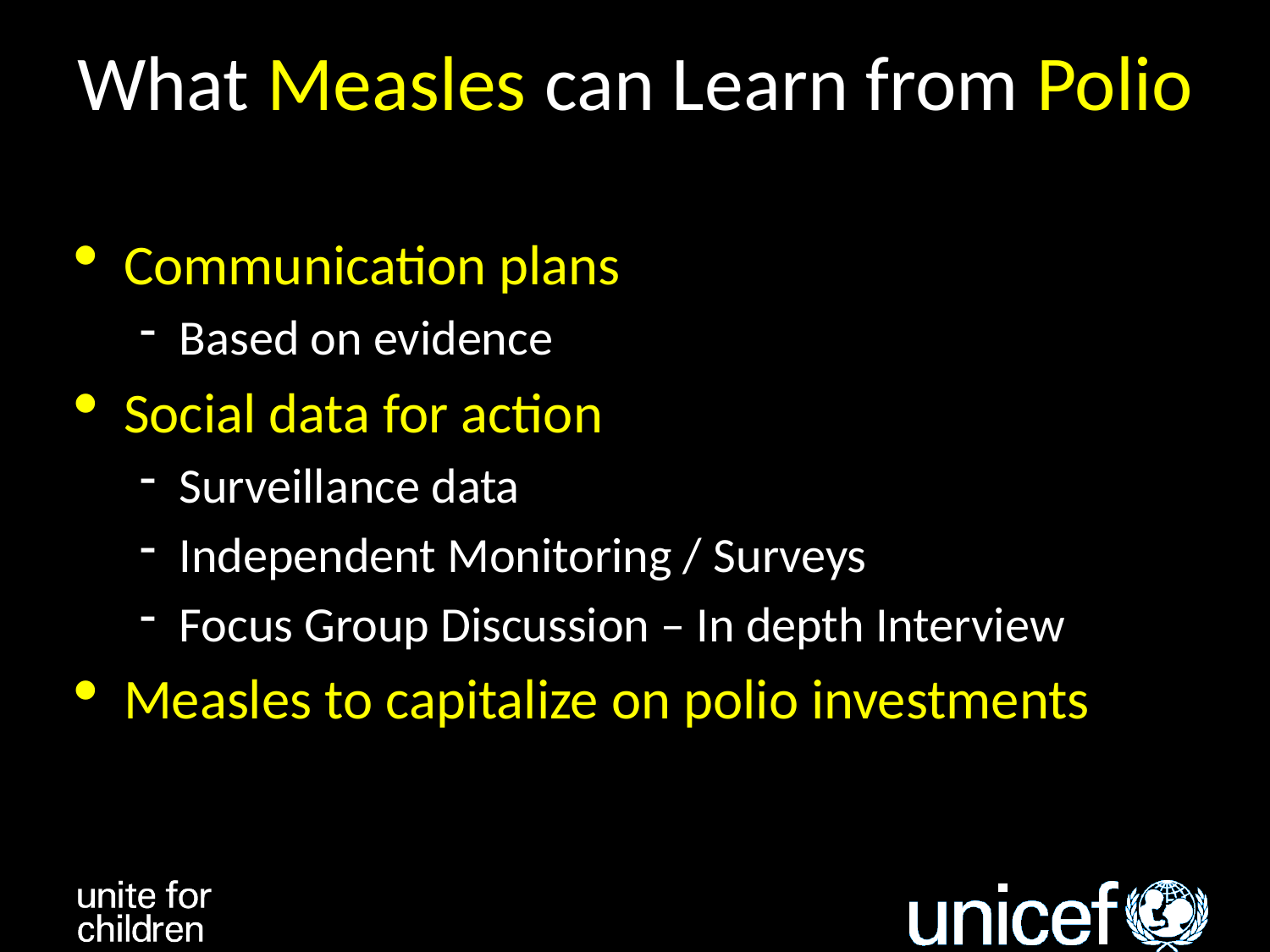

What Measles can Learn from Polio
Communication plans
Based on evidence
Social data for action
Surveillance data
Independent Monitoring / Surveys
Focus Group Discussion – In depth Interview
Measles to capitalize on polio investments